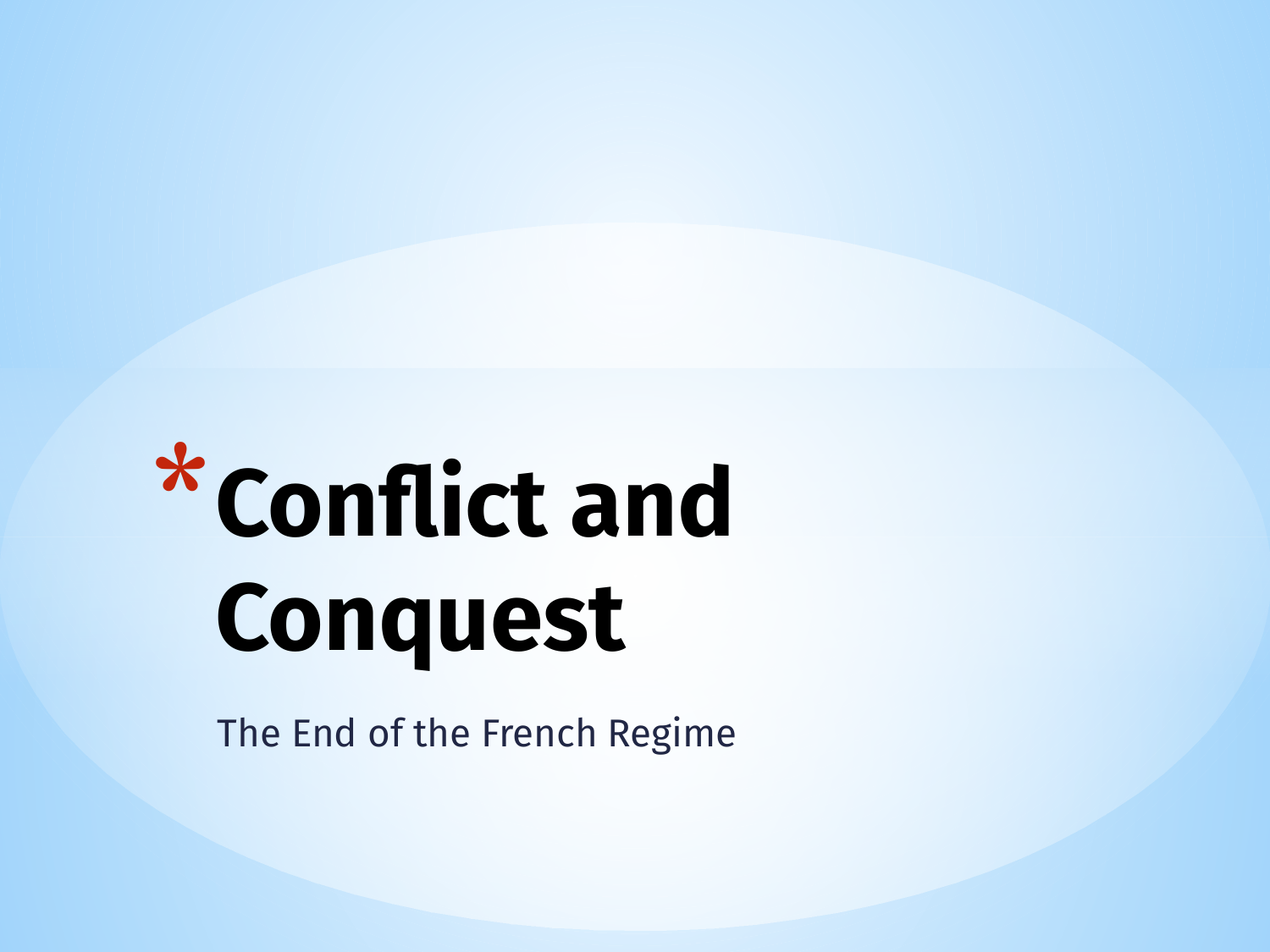

# Conflict and Conquest
The End of the French Regime